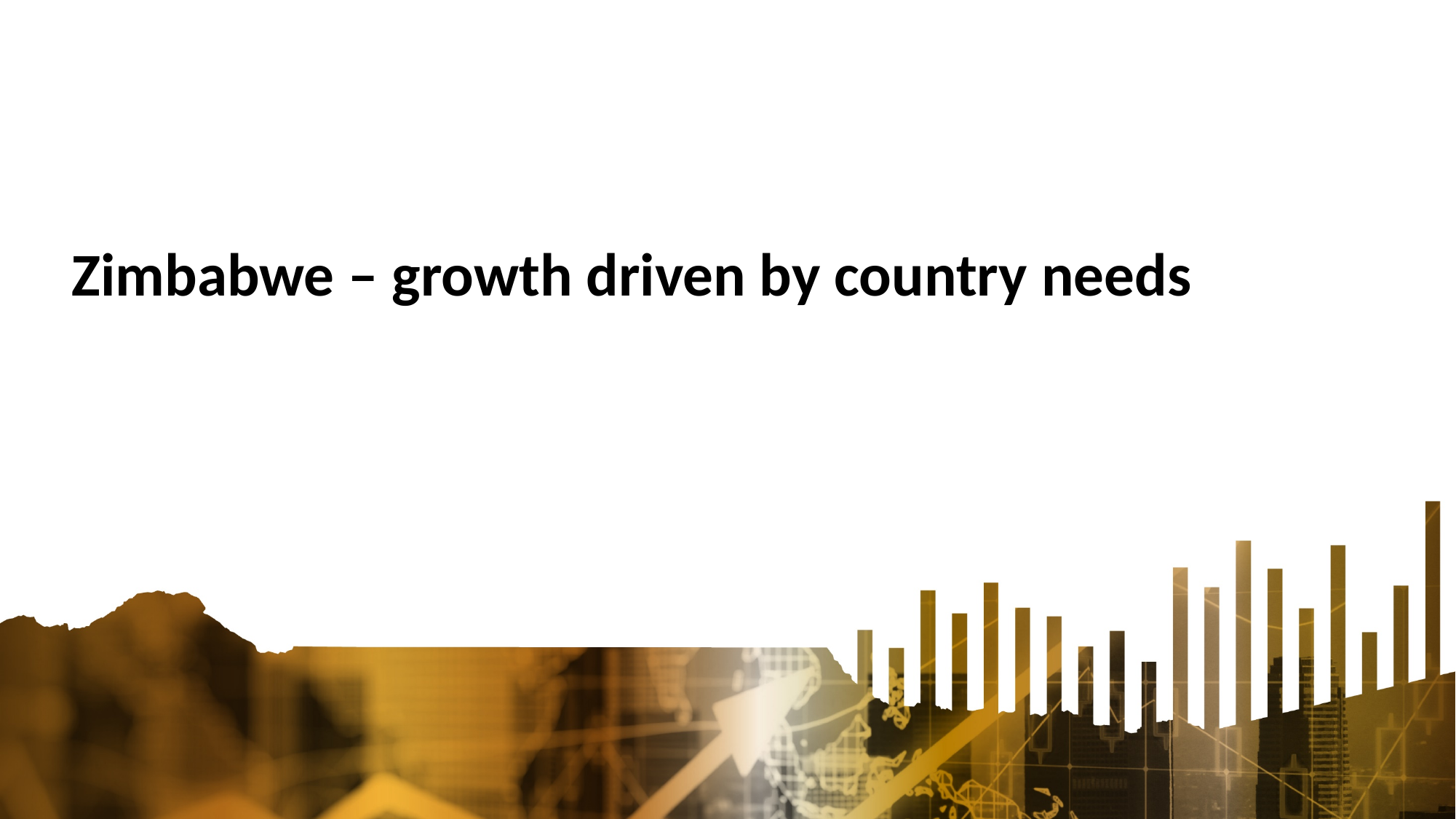

Zimbabwe – growth driven by country needs